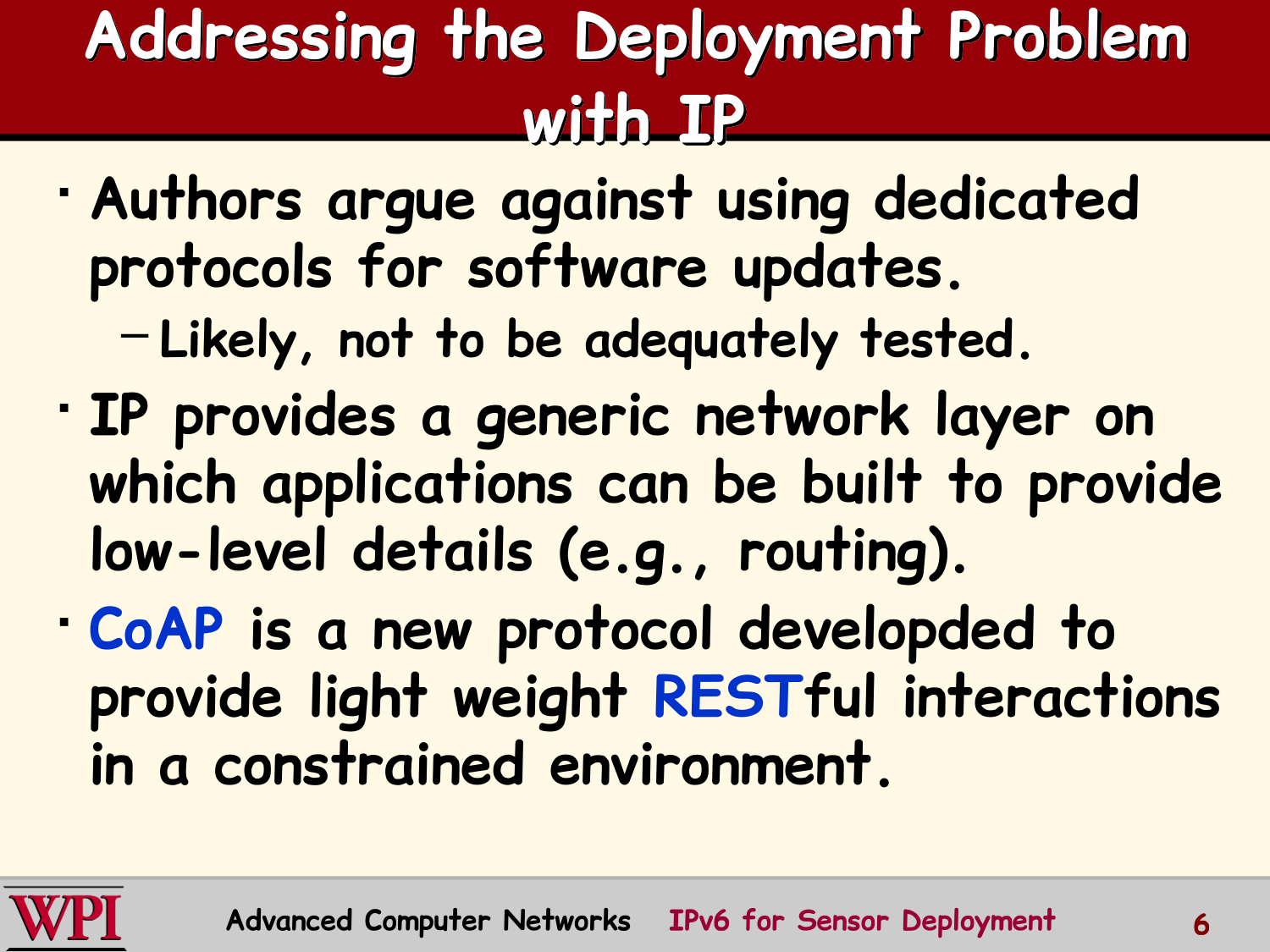

# Addressing the Deployment Problem with IP
Authors argue against using dedicated protocols for software updates.
Likely, not to be adequately tested.
IP provides a generic network layer on which applications can be built to provide low-level details (e.g., routing).
CoAP is a new protocol developded to provide light weight RESTful interactions in a constrained environment.
Advanced Computer Networks   IPv6 for Sensor Deployment
6